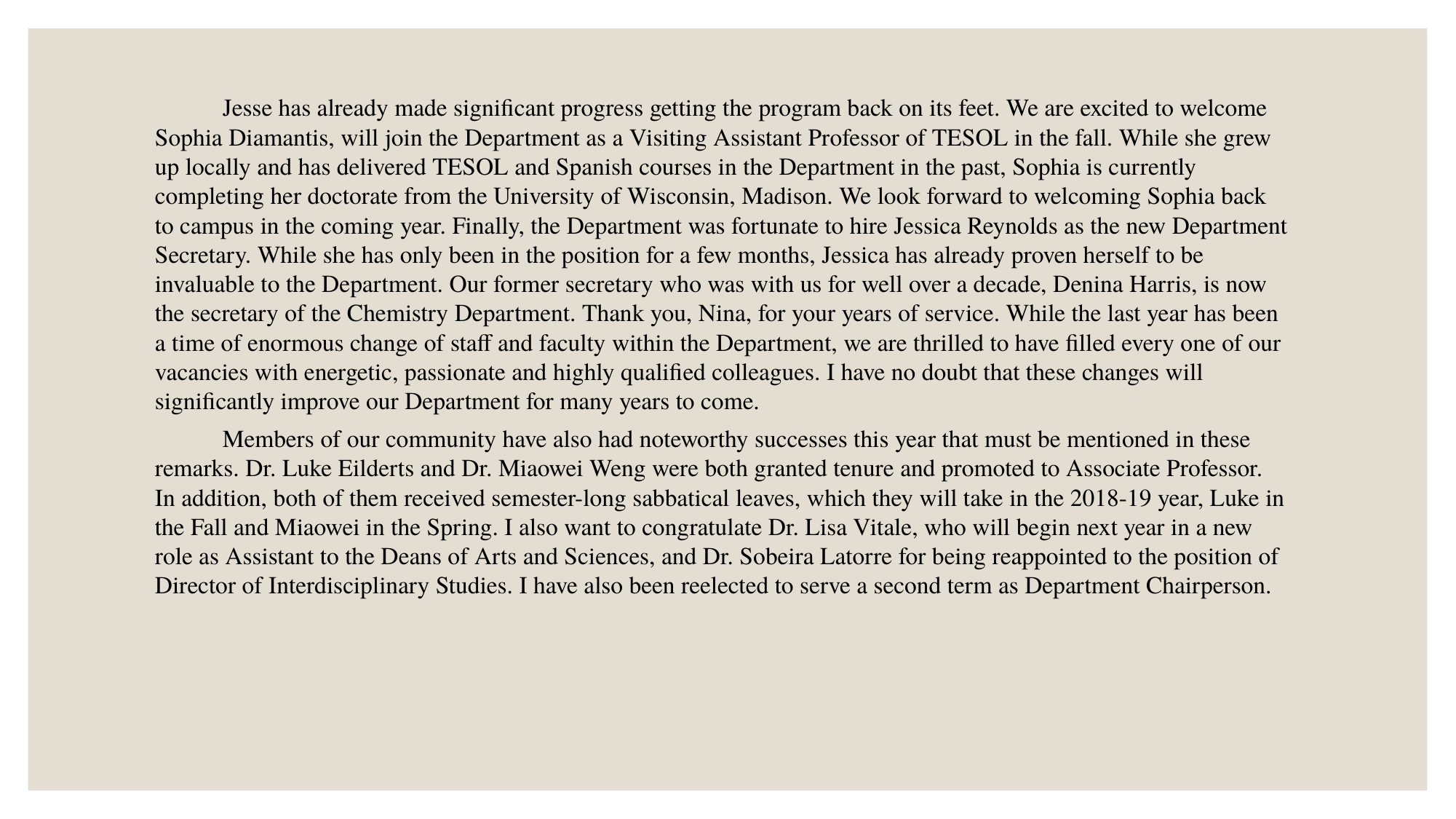

Jesse has already made significant progress getting the program back on its feet. We are excited to welcome Sophia Diamantis, will join the Department as a Visiting Assistant Professor of TESOL in the fall. While she grew up locally and has delivered TESOL and Spanish courses in the Department in the past, Sophia is currently completing her doctorate from the University of Wisconsin, Madison. We look forward to welcoming Sophia back to campus in the coming year. Finally, the Department was fortunate to hire Jessica Reynolds as the new Department Secretary. While she has only been in the position for a few months, Jessica has already proven herself to be invaluable to the Department. Our former secretary who was with us for well over a decade, Denina Harris, is now the secretary of the Chemistry Department. Thank you, Nina, for your years of service. While the last year has been a time of enormous change of staff and faculty within the Department, we are thrilled to have filled every one of our vacancies with energetic, passionate and highly qualified colleagues. I have no doubt that these changes will significantly improve our Department for many years to come.
	Members of our community have also had noteworthy successes this year that must be mentioned in these remarks. Dr. Luke Eilderts and Dr. Miaowei Weng were both granted tenure and promoted to Associate Professor. In addition, both of them received semester-long sabbatical leaves, which they will take in the 2018-19 year, Luke in the Fall and Miaowei in the Spring. I also want to congratulate Dr. Lisa Vitale, who will begin next year in a new role as Assistant to the Deans of Arts and Sciences, and Dr. Sobeira Latorre for being reappointed to the position of Director of Interdisciplinary Studies. I have also been reelected to serve a second term as Department Chairperson.